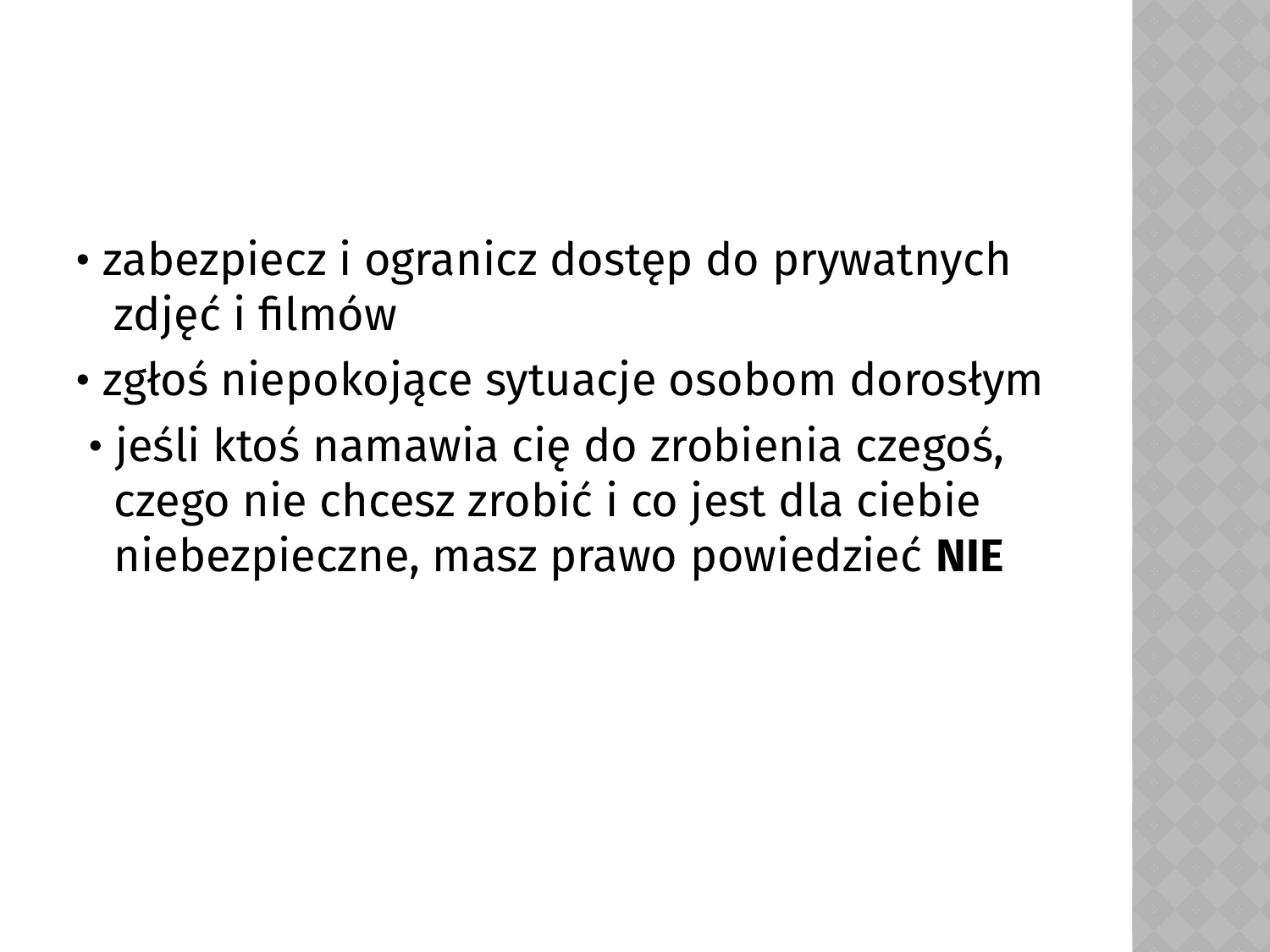

• zabezpiecz i ogranicz dostęp do prywatnych zdjęć i filmów
• zgłoś niepokojące sytuacje osobom dorosłym
 • jeśli ktoś namawia cię do zrobienia czegoś, czego nie chcesz zrobić i co jest dla ciebie niebezpieczne, masz prawo powiedzieć NIE